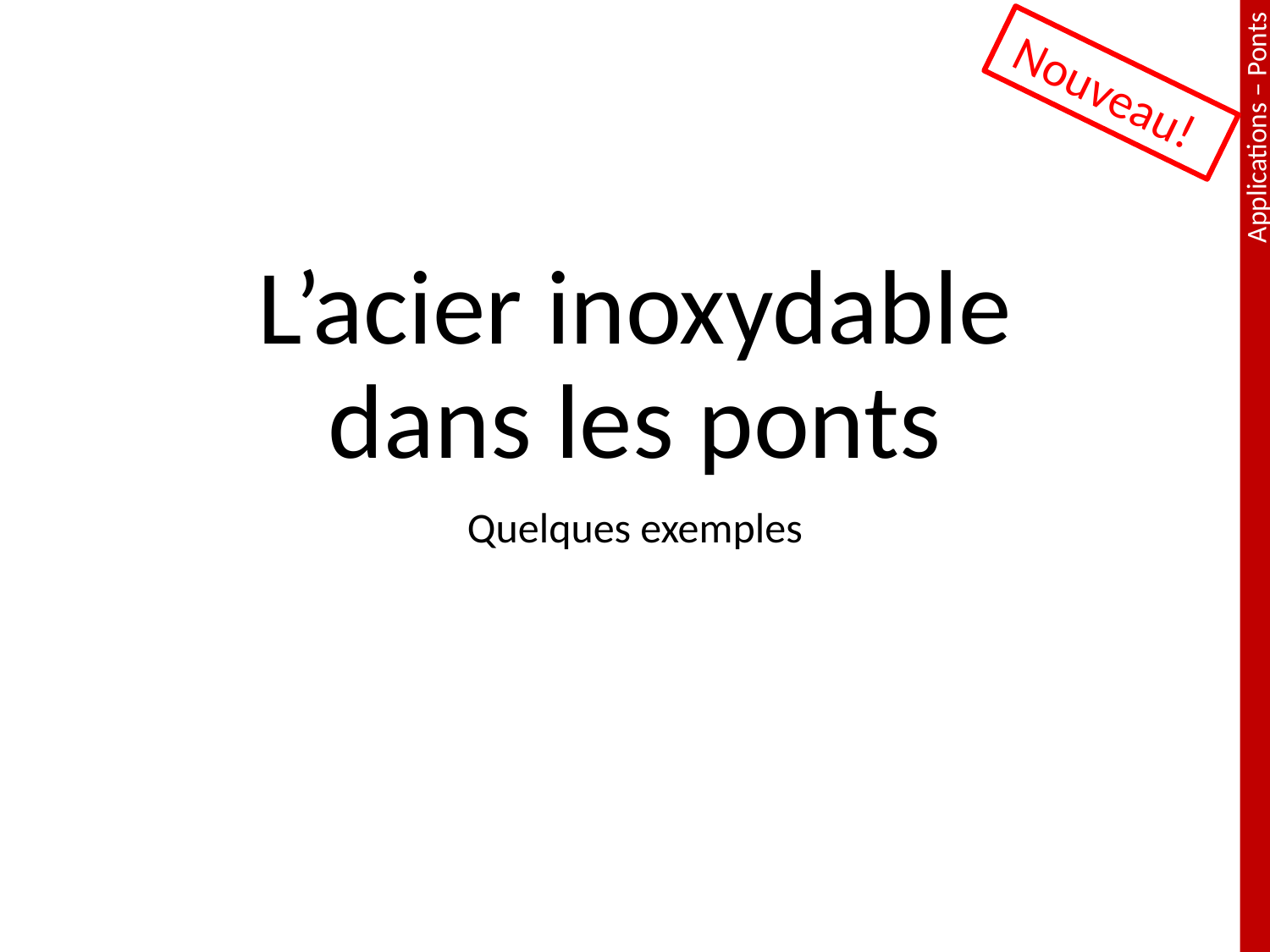

Nouveau!
# L’acier inoxydable dans les ponts
Quelques exemples